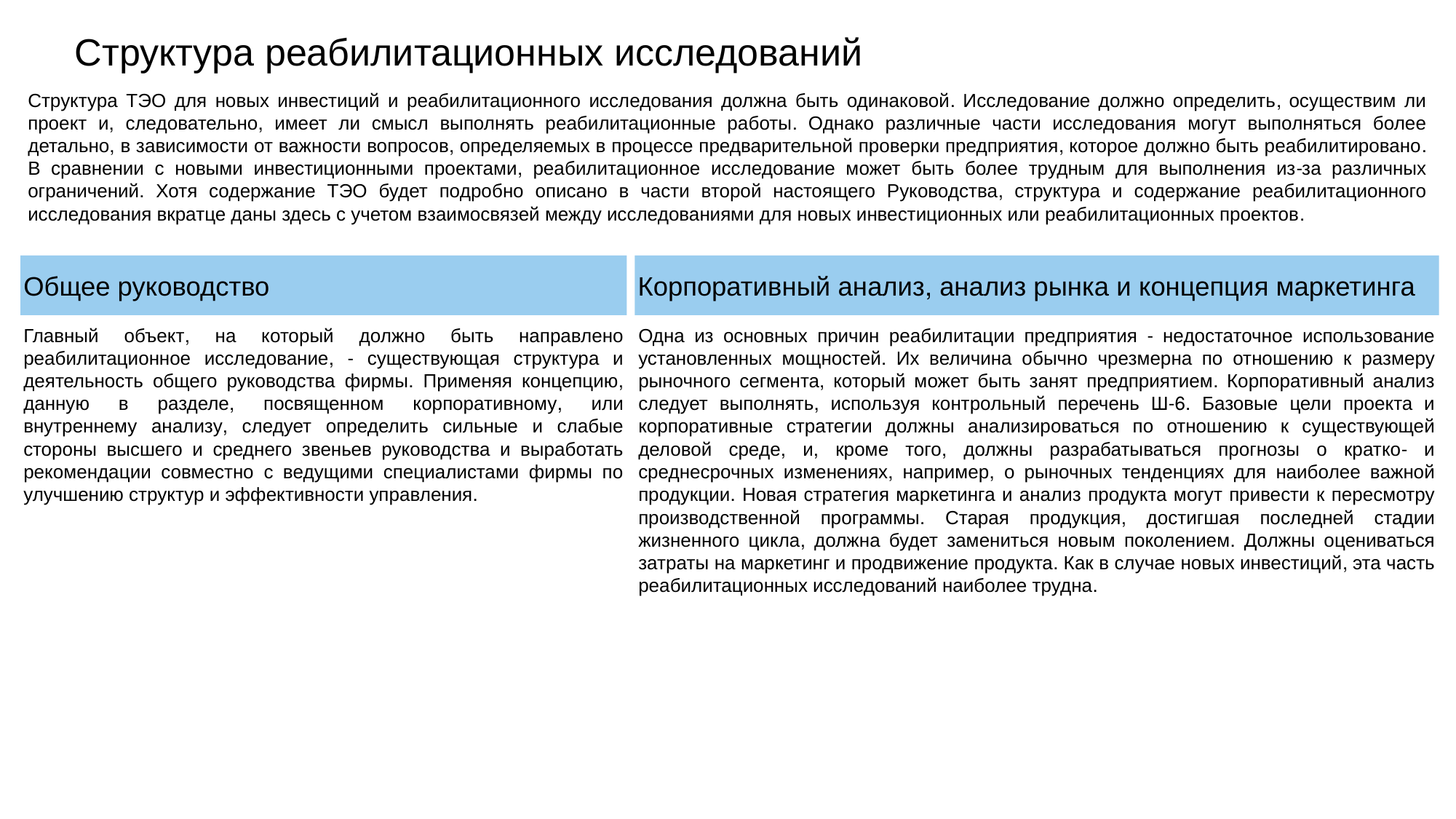

Структура реабилитационных исследований
Структура ТЭО для новых инвестиций и реабилитационного исследования должна быть одинаковой. Исследование должно определить, осуществим ли проект и, следовательно, имеет ли смысл выполнять реабилитационные работы. Однако различные части исследования могут выполняться более детально, в зависимости от важности вопросов, определяемых в процессе предварительной проверки предприятия, которое должно быть реабилитировано. В сравнении с новыми инвестиционными проектами, реабилитационное исследование может быть более трудным для выполнения из-за различных ограничений. Хотя содержание ТЭО будет подробно описано в части второй настоящего Руководства, структура и содержание реабилитационного исследования вкратце даны здесь с учетом взаимосвязей между исследованиями для новых инвестиционных или реабилитационных проектов.
Общее руководство
Корпоративный анализ, анализ рынка и концепция маркетинга
Одна из основных причин реабилитации предприятия - недостаточное использование установленных мощностей. Их величина обычно чрезмерна по отношению к размеру рыночного сегмента, который может быть занят предприятием. Корпоративный анализ следует выполнять, используя контрольный перечень Ш-6. Базовые цели проекта и корпоративные стратегии должны анализироваться по отношению к существующей деловой среде, и, кроме того, должны разрабатываться прогнозы о кратко- и среднесрочных изменениях, например, о рыночных тенденциях для наиболее важной продукции. Новая стратегия маркетинга и анализ продукта могут привести к пересмотру производственной программы. Старая продукция, достигшая последней стадии жизненного цикла, должна будет замениться новым поколением. Должны оцениваться затраты на маркетинг и продвижение продукта. Как в случае новых инвестиций, эта часть реабилитационных исследований наиболее трудна.
Главный объект, на который должно быть направлено реабилитационное исследование, - существующая структура и деятельность общего руководства фирмы. Применяя концепцию, данную в разделе, посвященном корпоративному, или внутреннему анализу, следует определить сильные и слабые стороны высшего и среднего звеньев руководства и выработать рекомендации совместно с ведущими специалистами фирмы по улучшению структур и эффективности управления.